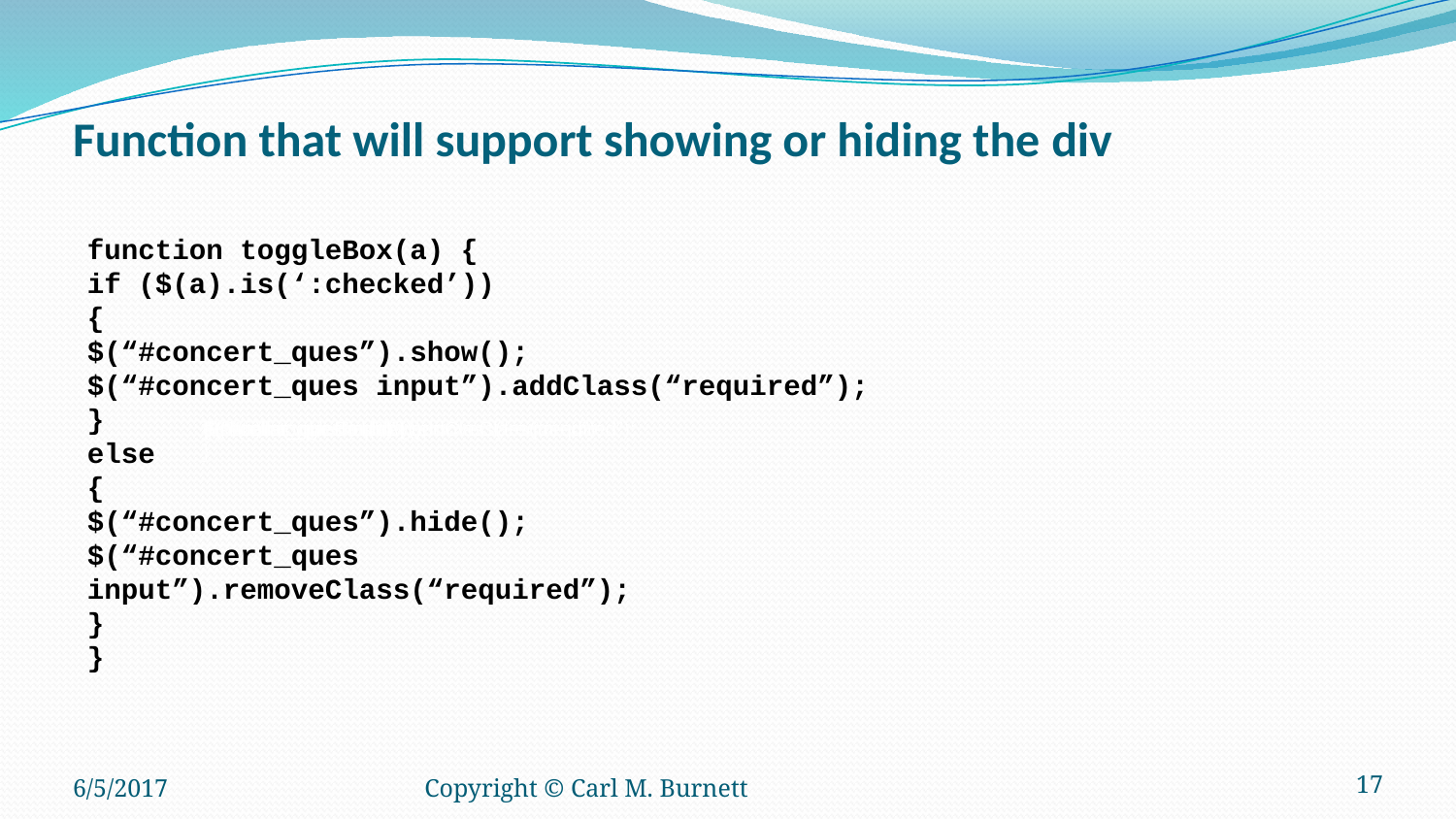

# Function that will support showing or hiding the div
function toggleBox(a) {
if ($(a).is(‘:checked’))
{
$(“#concert_ques”).show();
$(“#concert_ques input”).addClass(“required”);
}
else
{
$(“#concert_ques”).hide();
$(“#concert_ques input”).removeClass(“required”);
}
}

function toggleBox(a) {

if ($(a).is(‘:checked’))

{

$(“#cellar_ques”).show();

$(“#cellar_ques input”).addClass(“required”);

}

else

{

$(“#cellar_ques”).hide();

$(“#cellar_ques input”).removeClass(“required”);

}

}
6/5/2017
Copyright © Carl M. Burnett
17